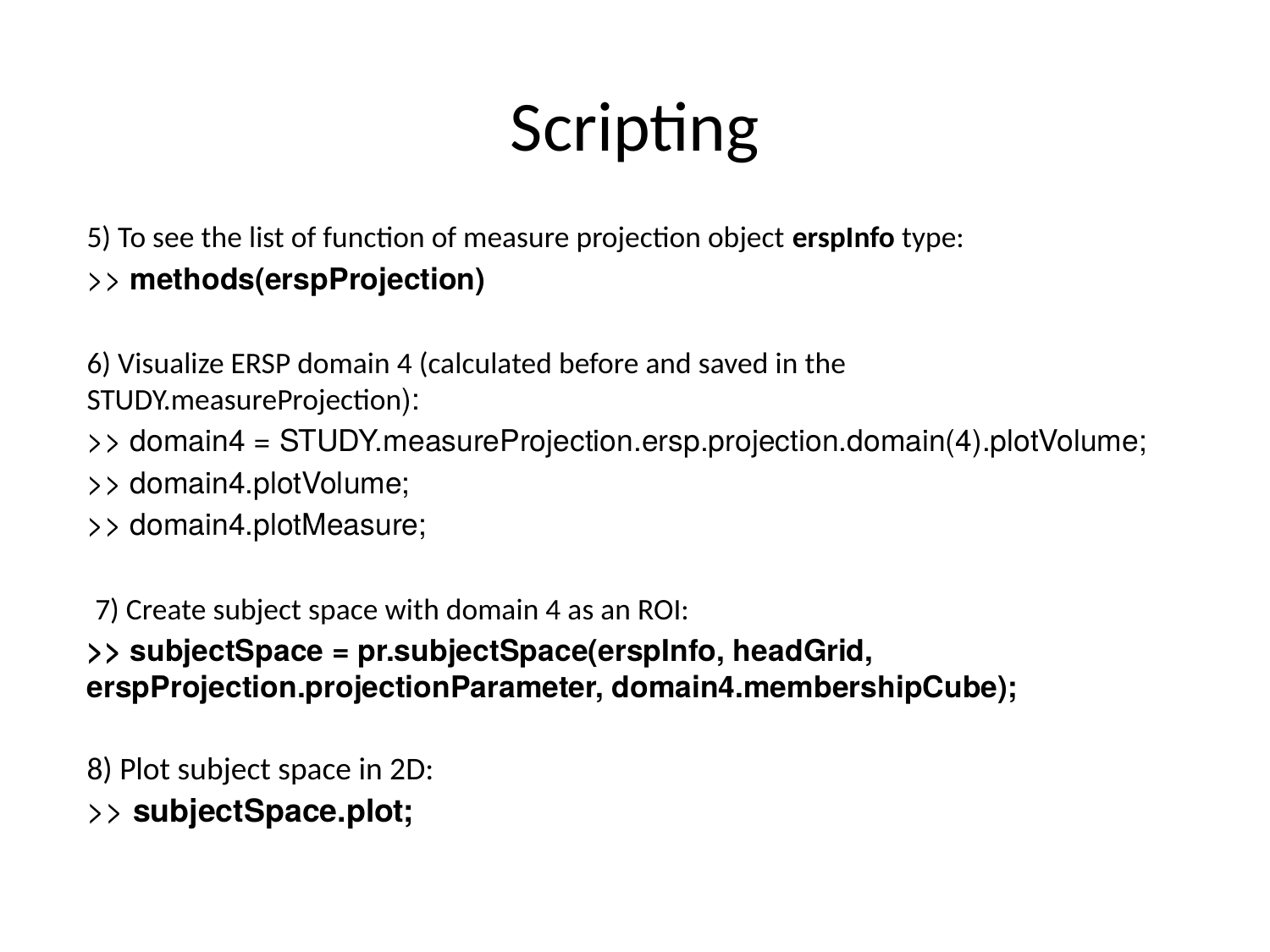

Scripting
5) To see the list of function of measure projection object erspInfo type:
>> methods(erspProjection)

6) Visualize ERSP domain 4 (calculated before and saved in the STUDY.measureProjection):
>> domain4 = STUDY.measureProjection.ersp.projection.domain(4).plotVolume;
>> domain4.plotVolume;
>> domain4.plotMeasure;

 7) Create subject space with domain 4 as an ROI:
>> subjectSpace = pr.subjectSpace(erspInfo, headGrid, erspProjection.projectionParameter, domain4.membershipCube);

8) Plot subject space in 2D:
>> subjectSpace.plot;